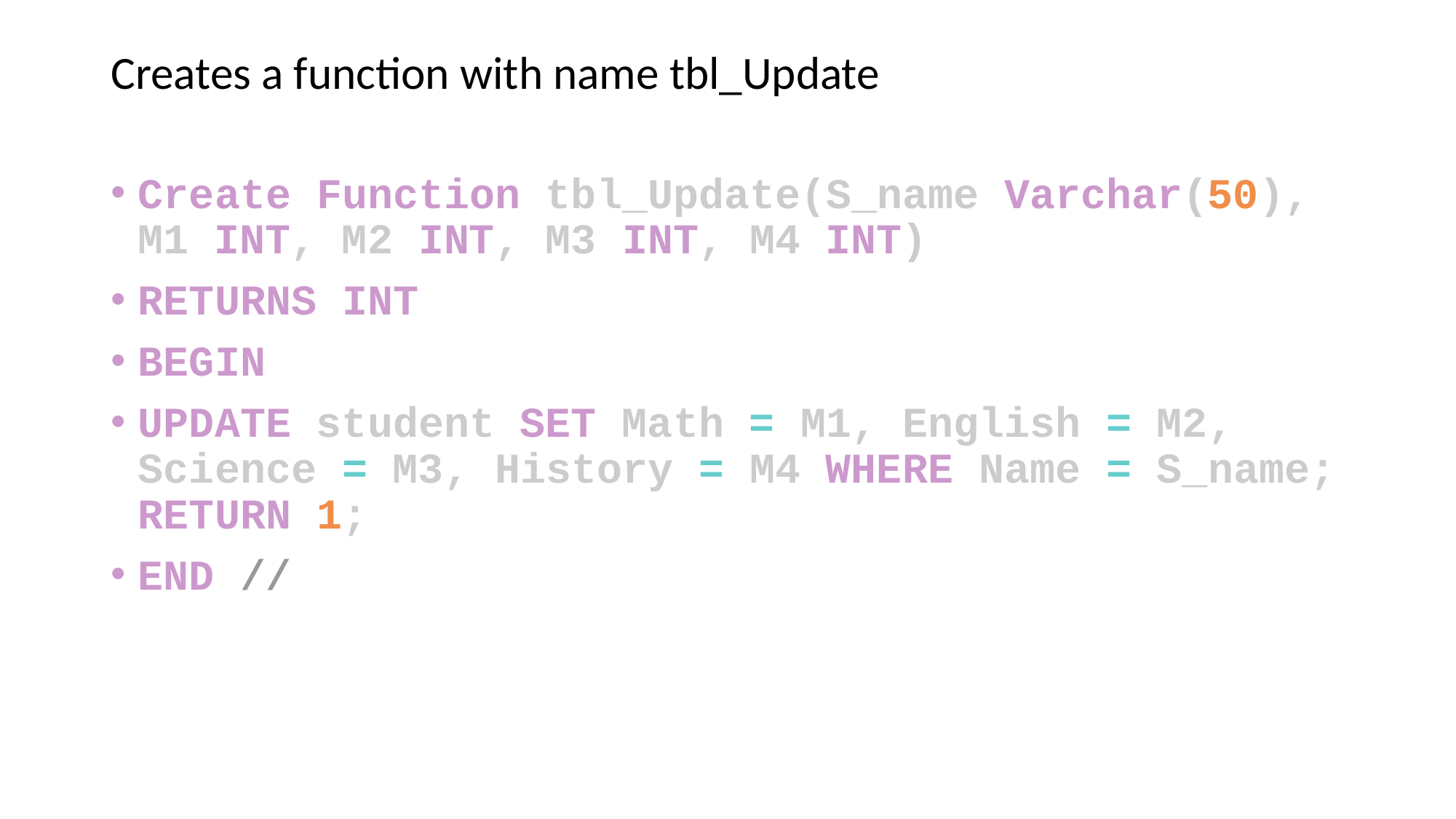

# Creates a function with name tbl_Update
Create Function tbl_Update(S_name Varchar(50), M1 INT, M2 INT, M3 INT, M4 INT)
RETURNS INT
BEGIN
UPDATE student SET Math = M1, English = M2, Science = M3, History = M4 WHERE Name = S_name; RETURN 1;
END //